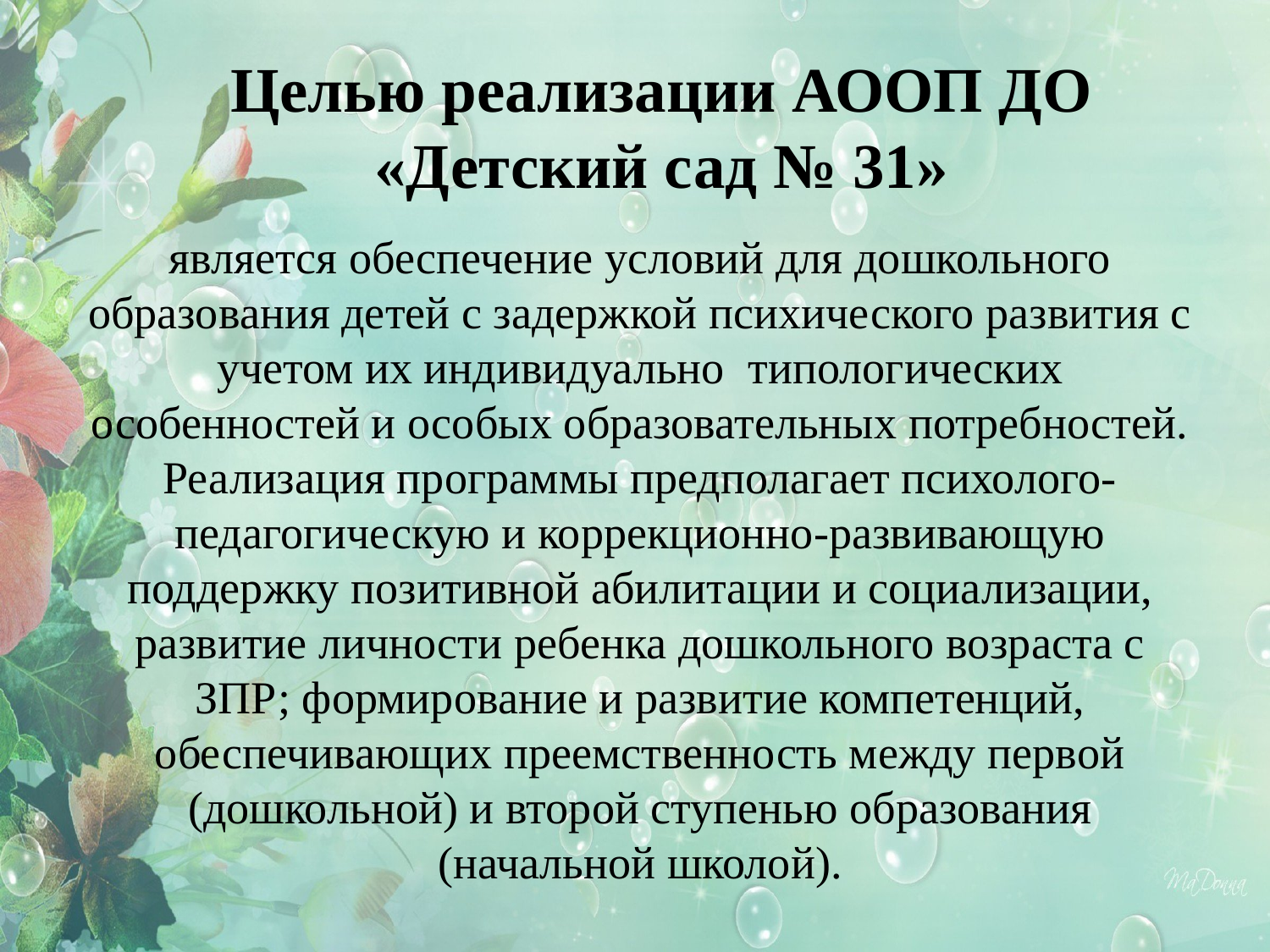

Целью реализации АООП ДО «Детский сад № 31»
является обеспечение условий для дошкольного образования детей с задержкой психического развития с учетом их индивидуально ­ типологических особенностей и особых образовательных потребностей. Реализация программы предполагает психолого-педагогическую и коррекционно-развивающую поддержку позитивной абилитации и социализации, развитие личности ребенка дошкольного возраста с ЗПР; формирование и развитие компетенций, обеспечивающих преемственность между первой (дошкольной) и второй ступенью образования (начальной школой).